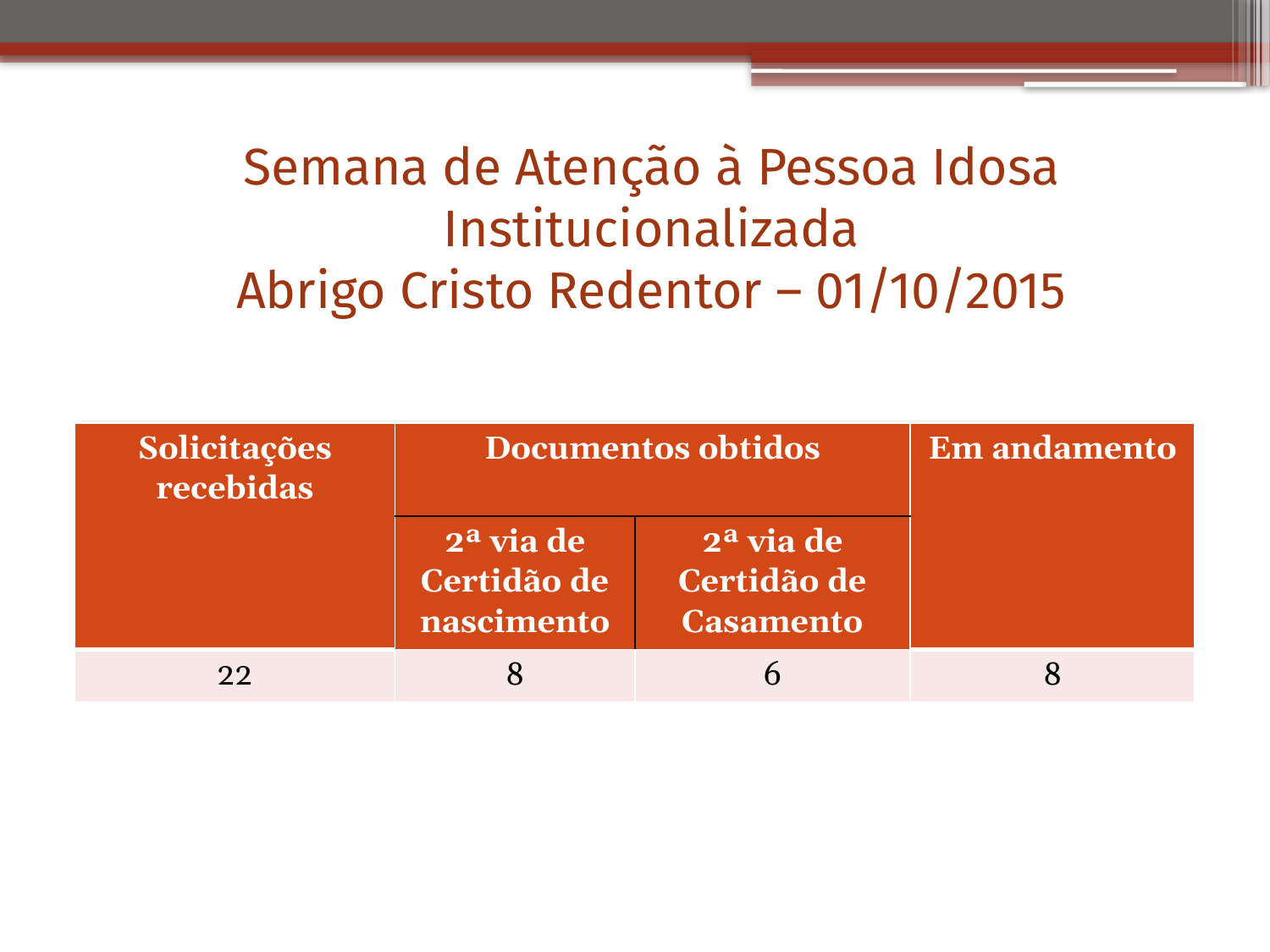

# Semana de Atenção à Pessoa Idosa Institucionalizada Abrigo Cristo Redentor – 01/10/2015
| Solicitações recebidas | Documentos obtidos |  | Em andamento |
| --- | --- | --- | --- |
|  | 2ª via de Certidão de nascimento | 2ª via de Certidão de Casamento |  |
| 22 | 8 | 6 | 8 |